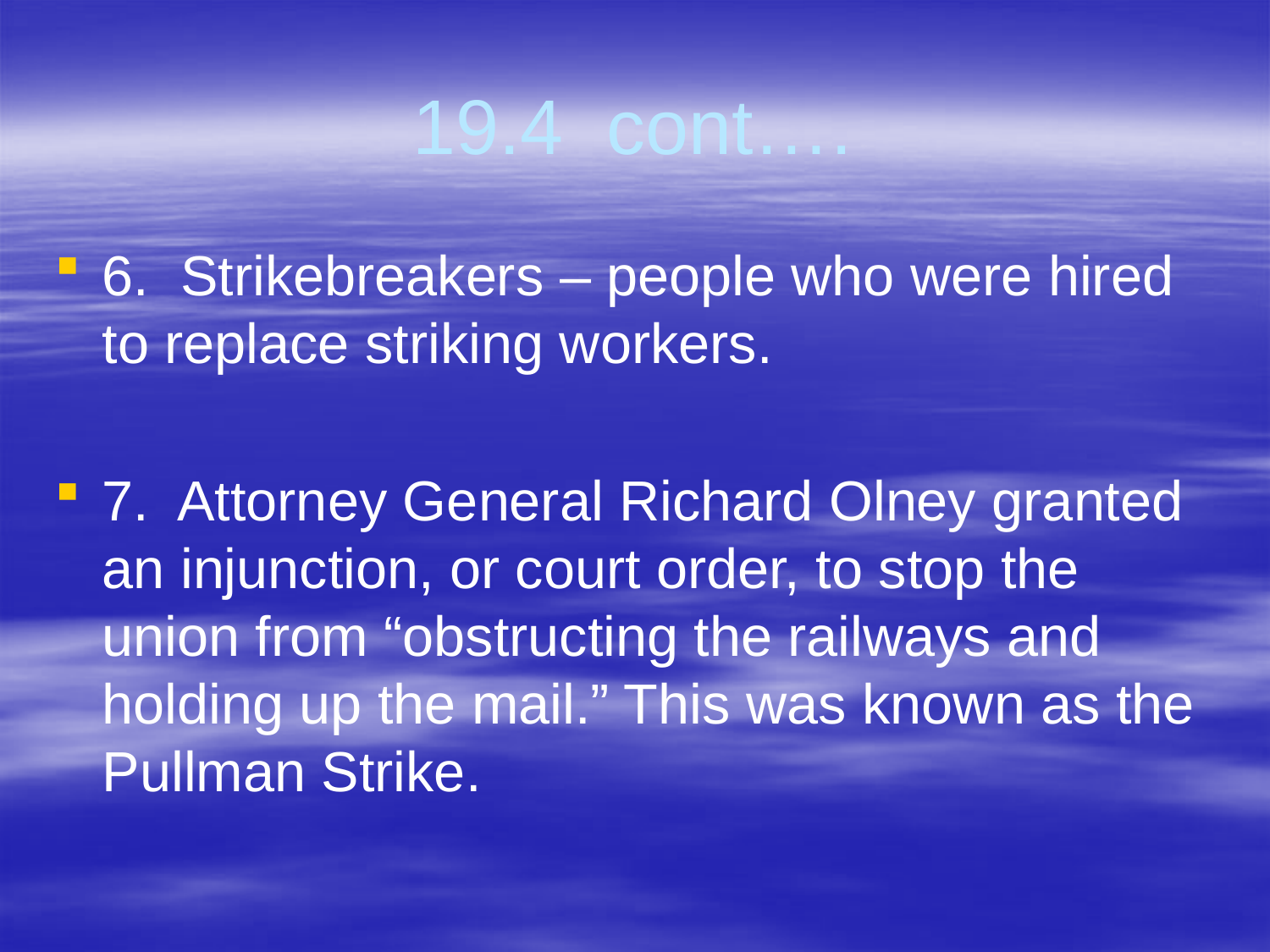

# 19.4  cont….
6.  Strikebreakers – people who were hired to replace striking workers.

7.  Attorney General Richard Olney granted an injunction, or court order, to stop the union from “obstructing the railways and holding up the mail.” This was known as the Pullman Strike.